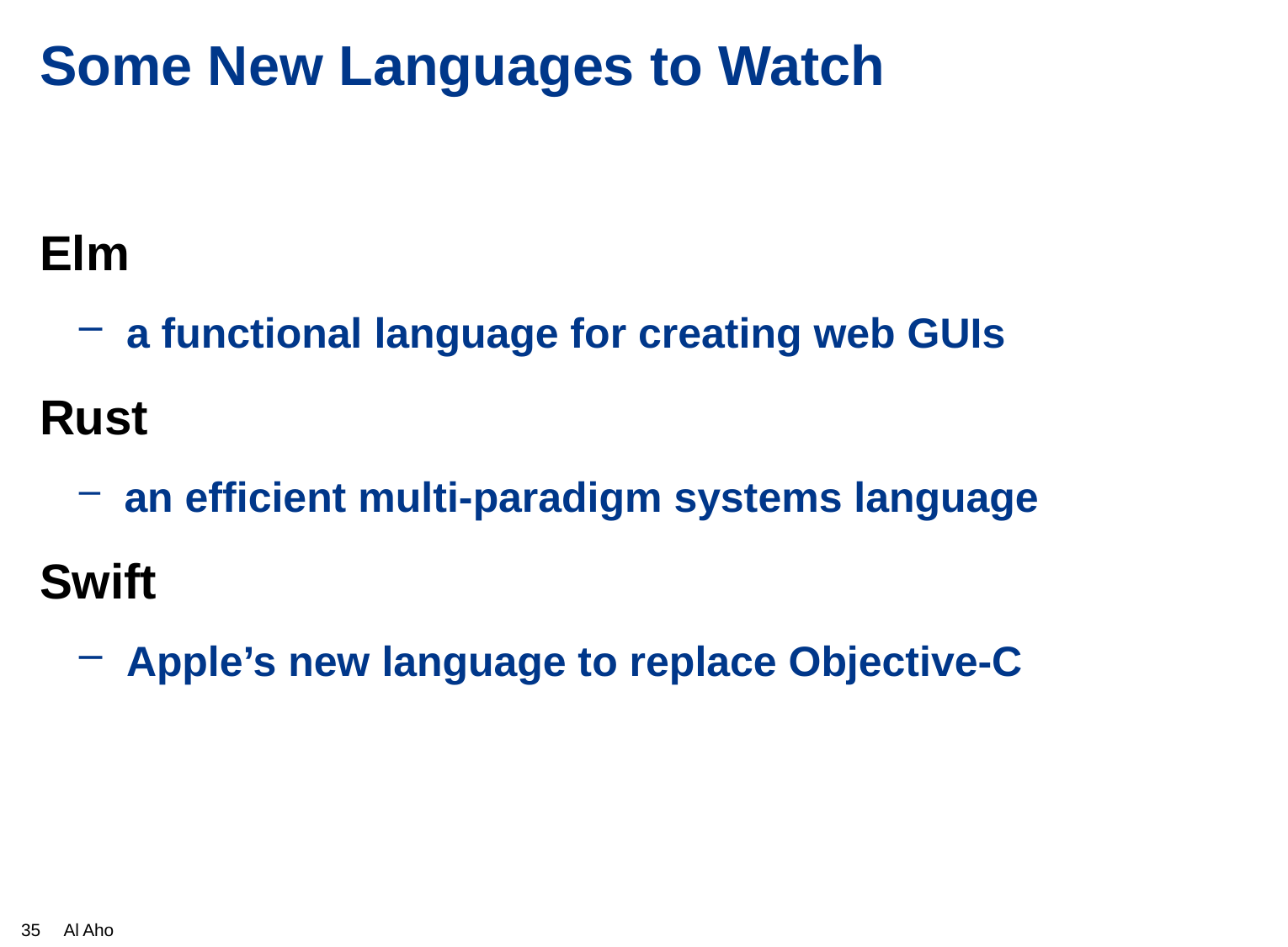

# Some New Languages to Watch

Elm
a functional language for creating web GUIs
Rust
  an efficient multi-paradigm systems language
Swift
Apple’s new language to replace Objective-C